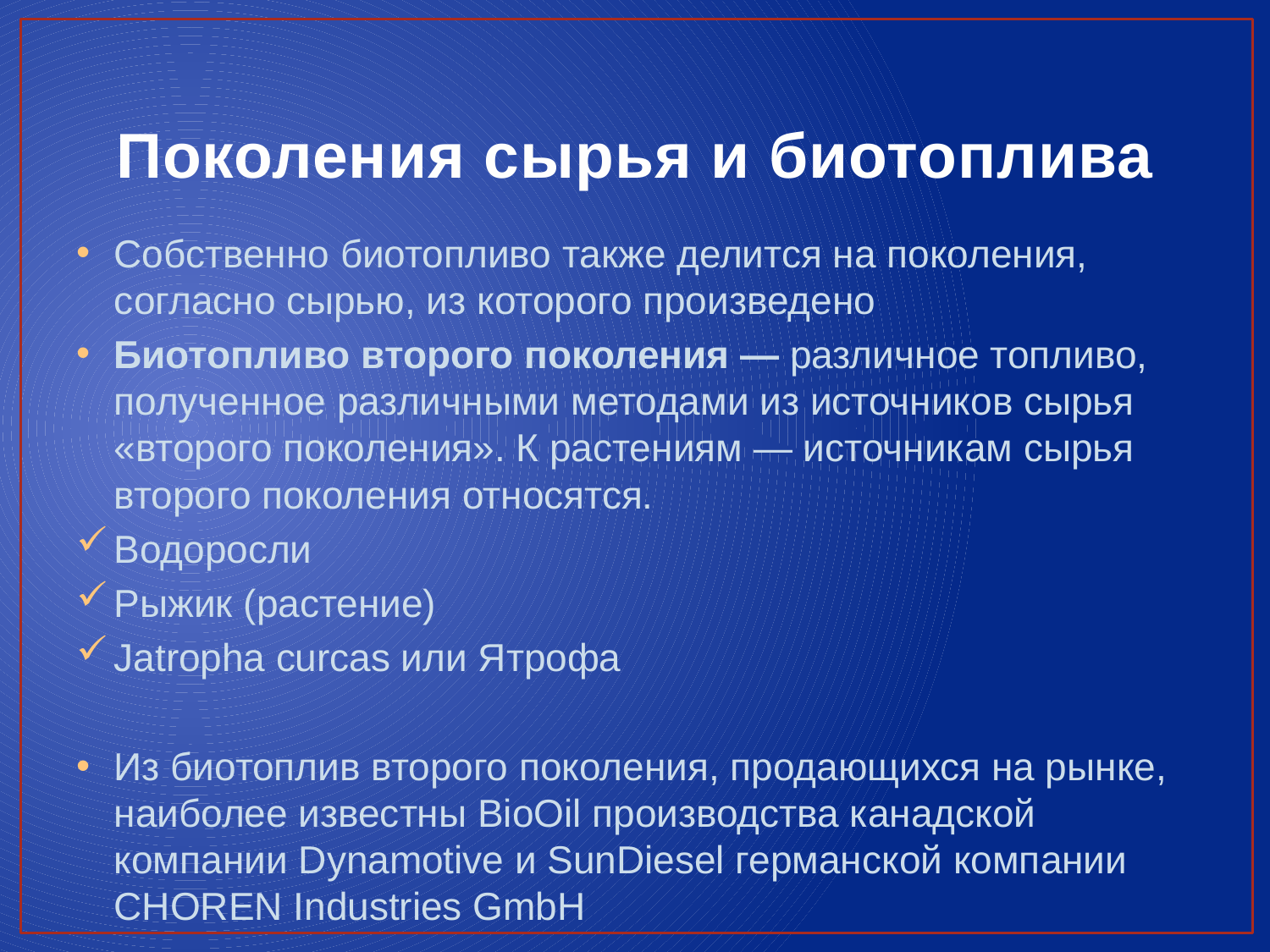

# Поколения сырья и биотоплива
Собственно биотопливо также делится на поколения, согласно сырью, из которого произведено
Биотопливо второго поколения — различное топливо, полученное различными методами из источников сырья «второго поколения». К растениям — источникам сырья второго поколения относятся.
Водоросли
Рыжик (растение)
Jatropha curcas или Ятрофа

Из биотоплив второго поколения, продающихся на рынке, наиболее известны BioOil производства канадской компании Dynamotive и SunDiesel германской компании CHOREN Industries GmbH